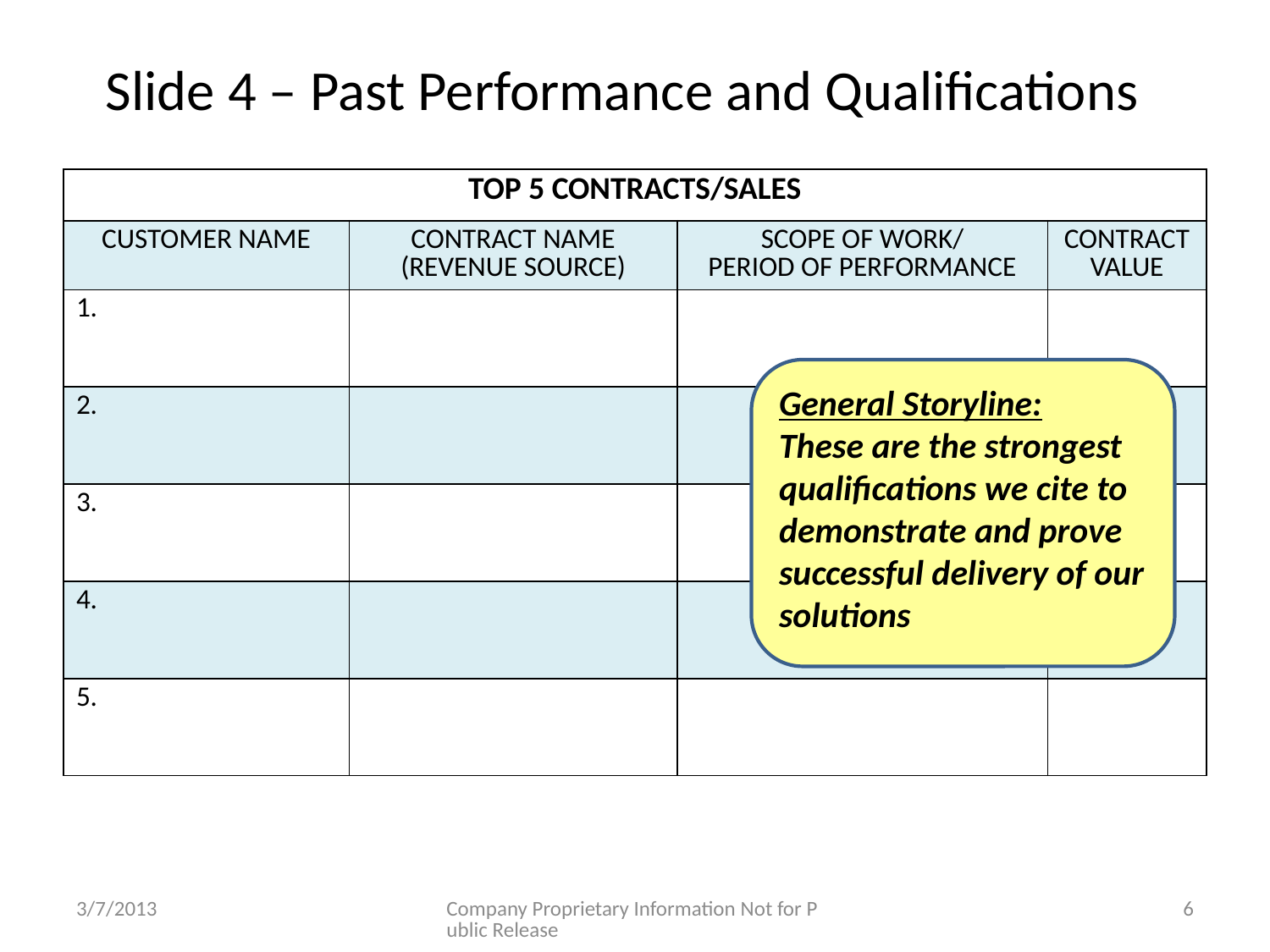

# Slide 4 – Past Performance and Qualifications
| TOP 5 CONTRACTS/SALES |  |  |  |
| --- | --- | --- | --- |
| CUSTOMER NAME | CONTRACT NAME (REVENUE SOURCE) | SCOPE OF WORK/ PERIOD OF PERFORMANCE | CONTRACT VALUE |
| 1. |  |  |  |
| 2. |  |  |  |
| 3. |  |  |  |
| 4. |  |  |  |
| 5. |  |  |  |
General Storyline:
These are the strongest qualifications we cite to demonstrate and prove successful delivery of our solutions
3/7/2013
Company Proprietary Information Not for Public Release
6